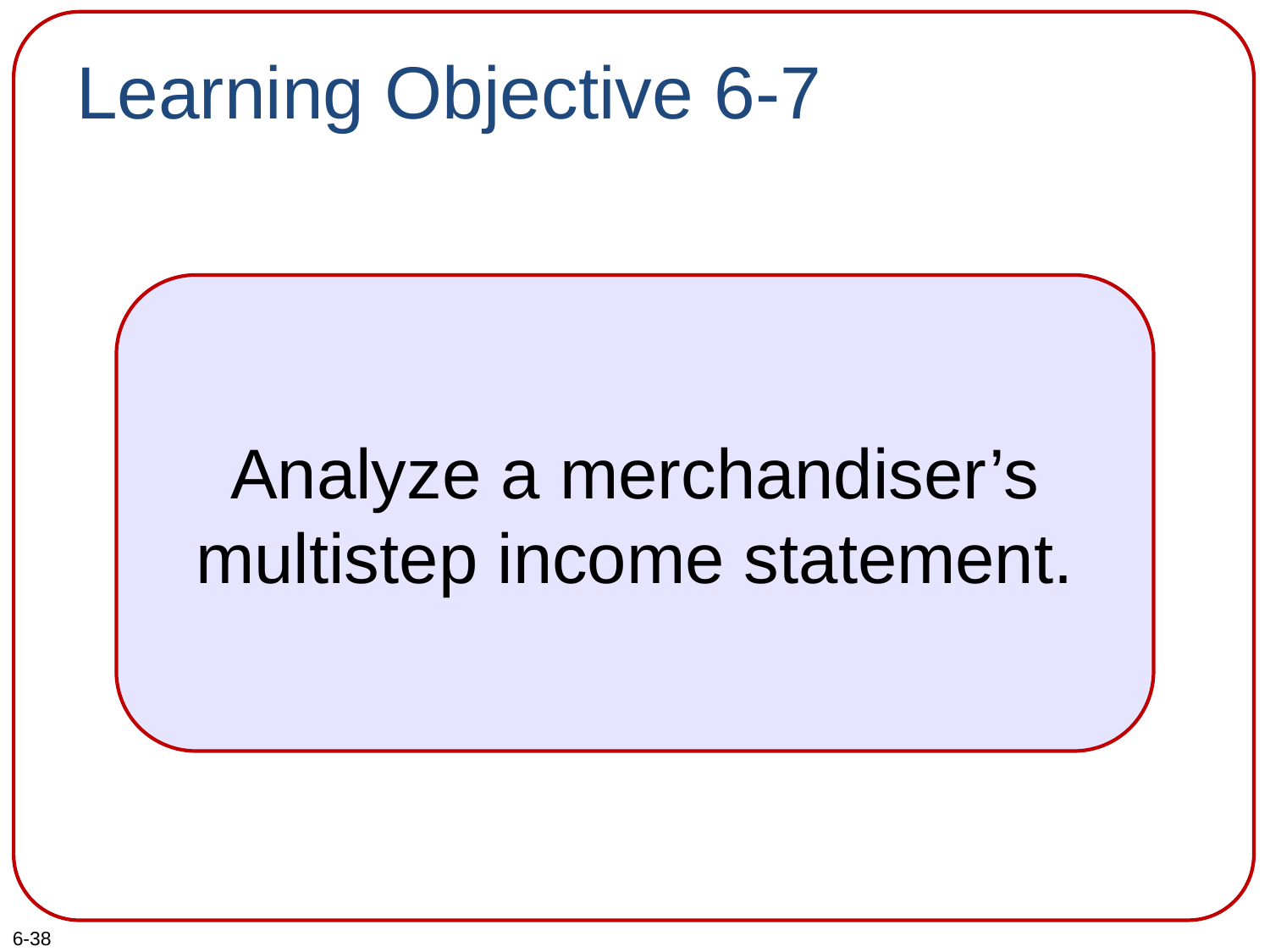

# Learning Objective 6-7
Analyze a merchandiser’s multistep income statement.